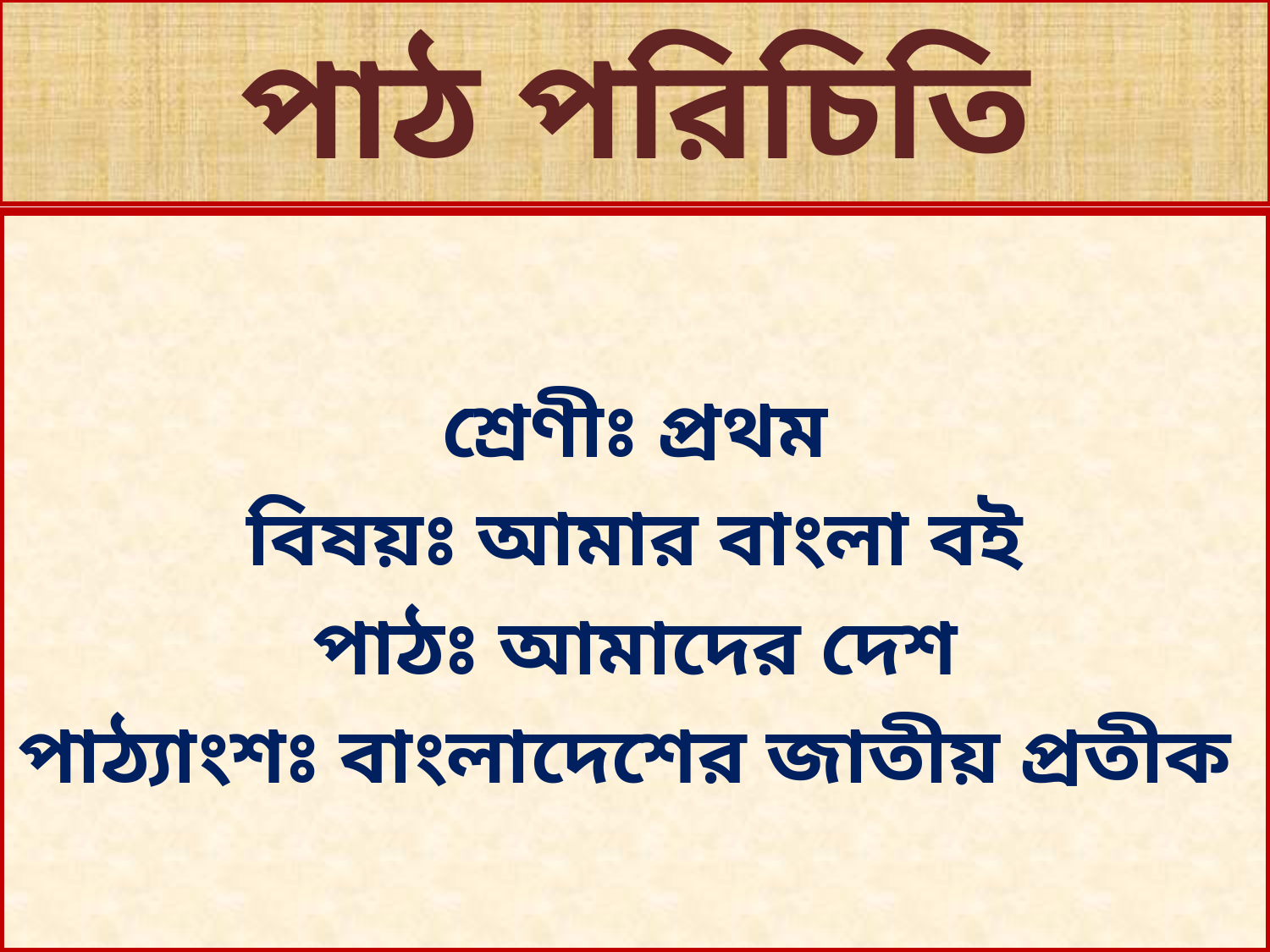

# পাঠ পরিচিতি

শ্রেণীঃ প্রথম
বিষয়ঃ আমার বাংলা বই
পাঠঃ আমাদের দেশ
পাঠ্যাংশঃ বাংলাদেশের জাতীয় প্রতীক